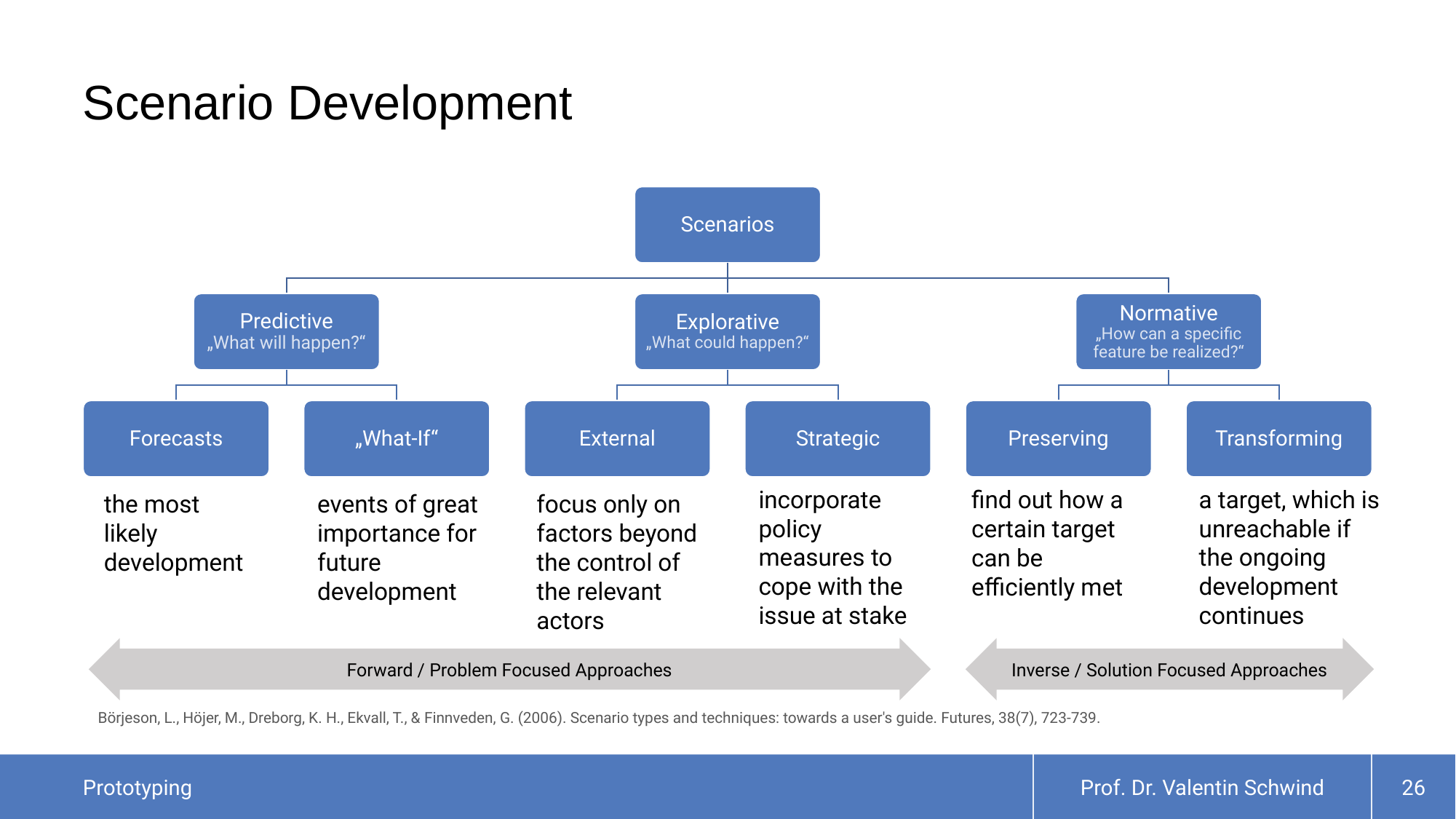

# Scenario Development

Scenarios

Predictive
„What will happen?“
Explorative
„What could happen?“
Normative
„How can a specific feature be realized?“

Forecasts
„What-If“
External
Strategic
Preserving
Transforming
incorporate policy measures to cope with the issue at stake
a target, which is unreachable if the ongoing development continues
find out how a certain target can be efficiently met
the most likely development
events of great importance for future development
focus only on factors beyond the control of the relevant actors
Inverse / Solution Focused Approaches
Forward / Problem Focused Approaches
Börjeson, L., Höjer, M., Dreborg, K. H., Ekvall, T., & Finnveden, G. (2006). Scenario types and techniques: towards a user's guide. Futures, 38(7), 723-739.
Prototyping
Prof. Dr. Valentin Schwind
26